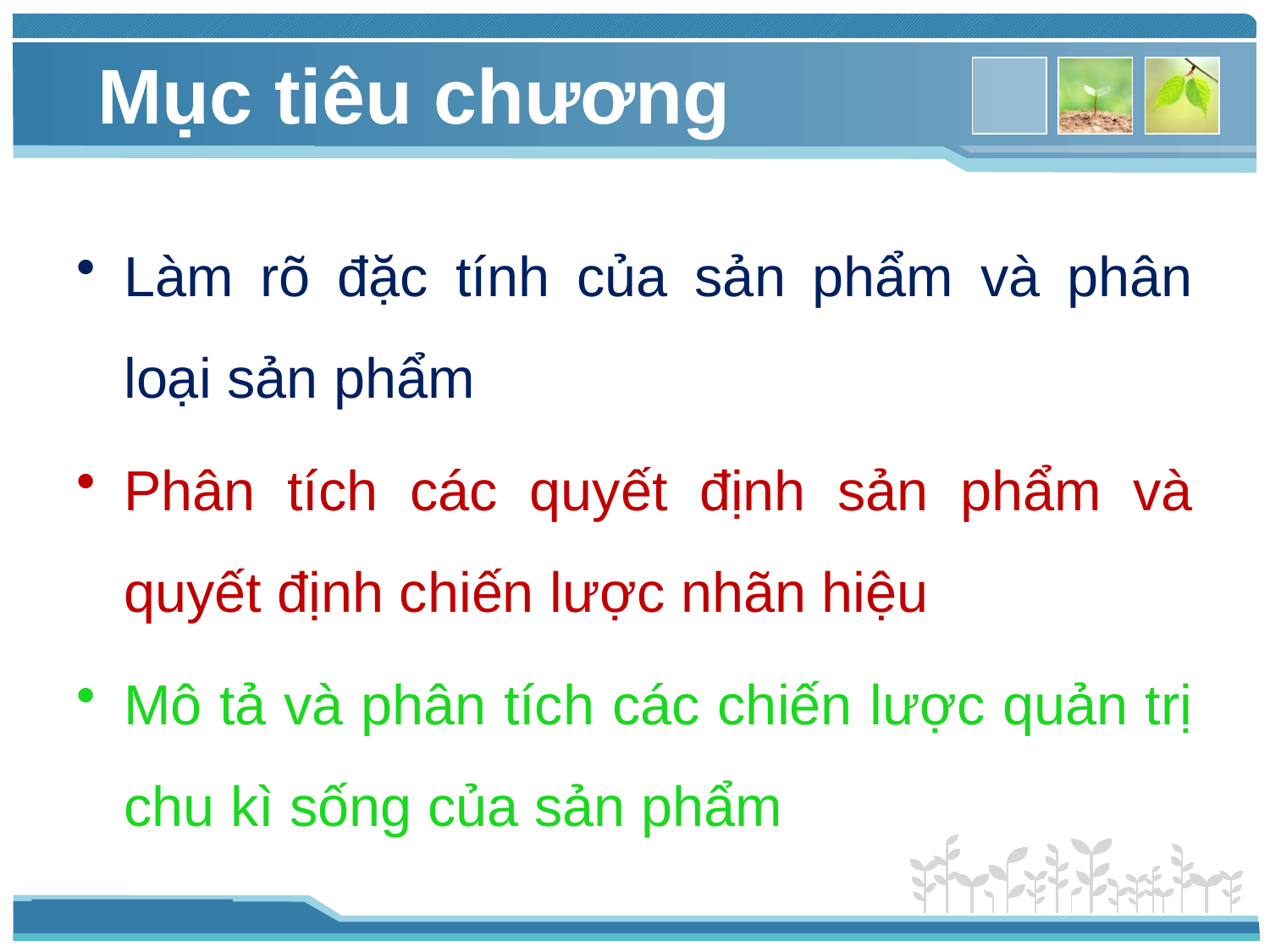

# Mục tiêu chương
Làm rõ đặc tính của sản phẩm và phân loại sản phẩm
Phân tích các quyết định sản phẩm và quyết định chiến lược nhãn hiệu
Mô tả và phân tích các chiến lược quản trị chu kì sống của sản phẩm